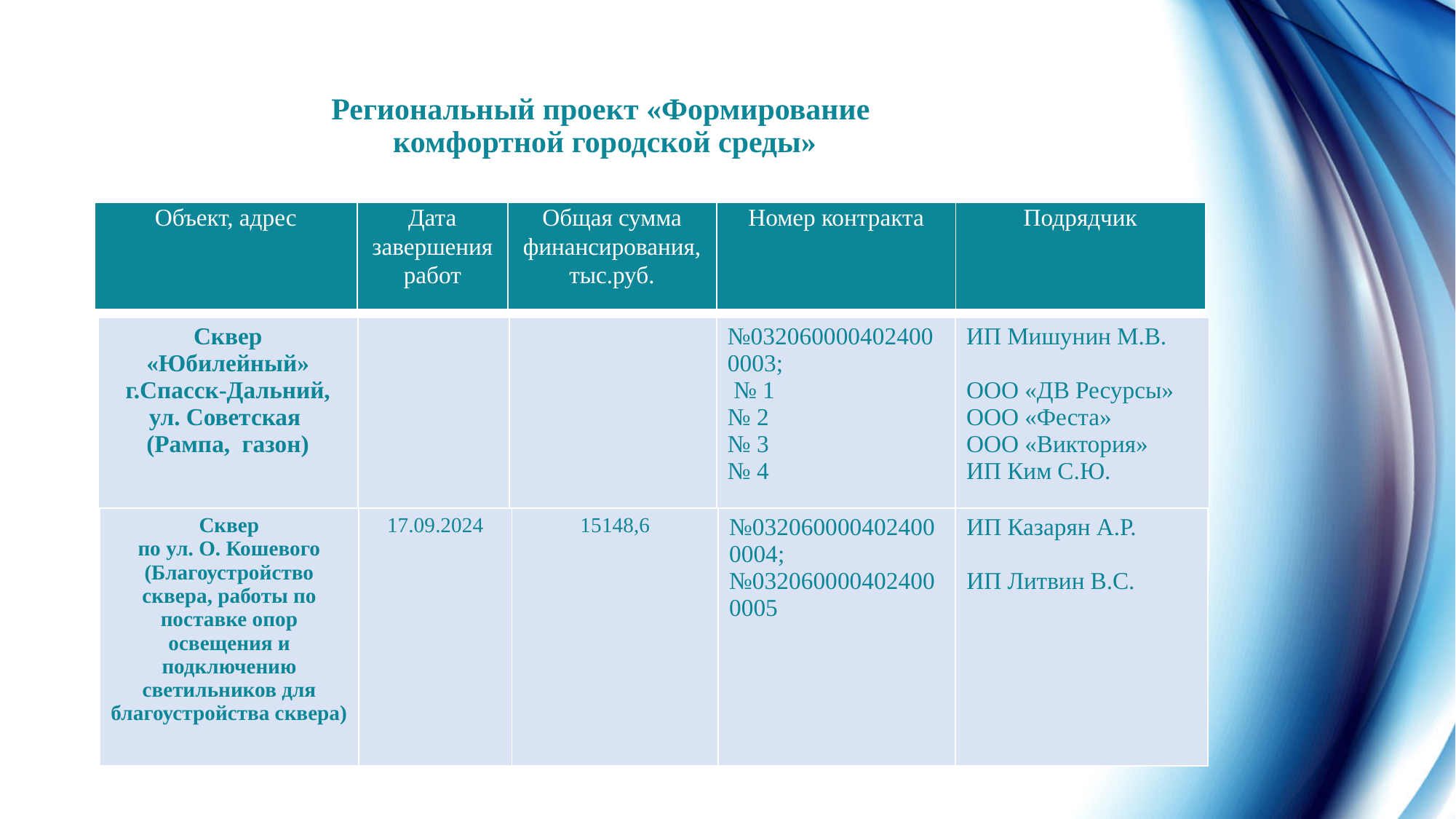

# Региональный проект «Формирование комфортной городской среды»
| Объект, адрес | Дата завершения работ | Общая сумма финансирования, тыс.руб. | Номер контракта | Подрядчик |
| --- | --- | --- | --- | --- |
| Сквер «Юбилейный» г.Спасск-Дальний, ул. Советская (Рампа, газон) |  |  | №0320600004024000003; № 1 № 2 № 3 № 4 | ИП Мишунин М.В. ООО «ДВ Ресурсы» ООО «Феста» ООО «Виктория» ИП Ким С.Ю. |
| --- | --- | --- | --- | --- |
| Сквер по ул. О. Кошевого (Благоустройство сквера, работы по поставке опор освещения и подключению светильников для благоустройства сквера) | 17.09.2024 | 15148,6 | №0320600004024000004; №0320600004024000005 | ИП Казарян А.Р. ИП Литвин В.С. |
| --- | --- | --- | --- | --- |